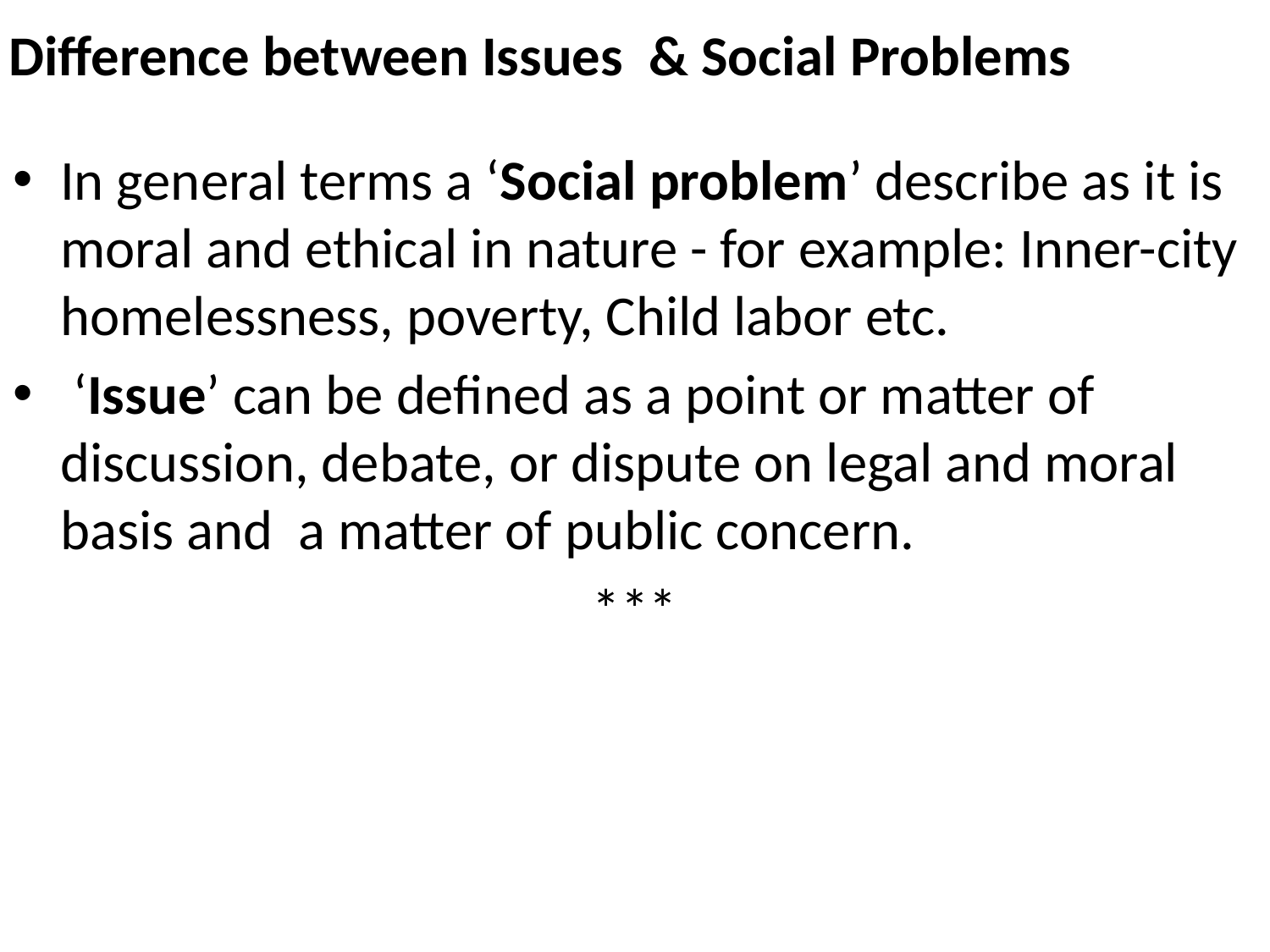

# Difference between Issues  & Social Problems
In general terms a ‘Social problem’ describe as it is moral and ethical in nature - for example: Inner-city homelessness, poverty, Child labor etc.
 ‘Issue’ can be defined as a point or matter of discussion, debate, or dispute on legal and moral basis and  a matter of public concern.
***